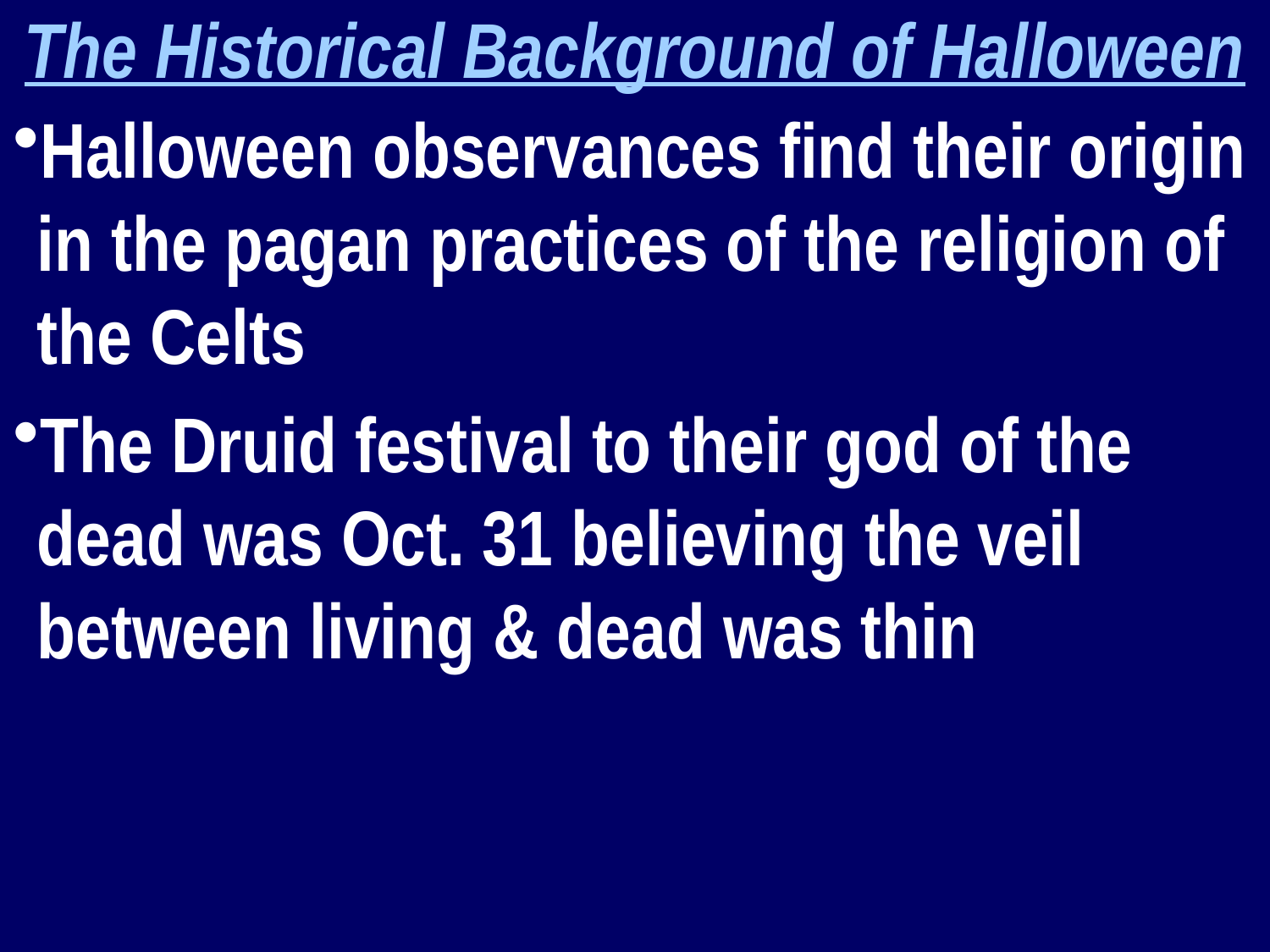

The Historical Background of Halloween
Halloween observances find their origin in the pagan practices of the religion of the Celts
The Druid festival to their god of the dead was Oct. 31 believing the veil between living & dead was thin